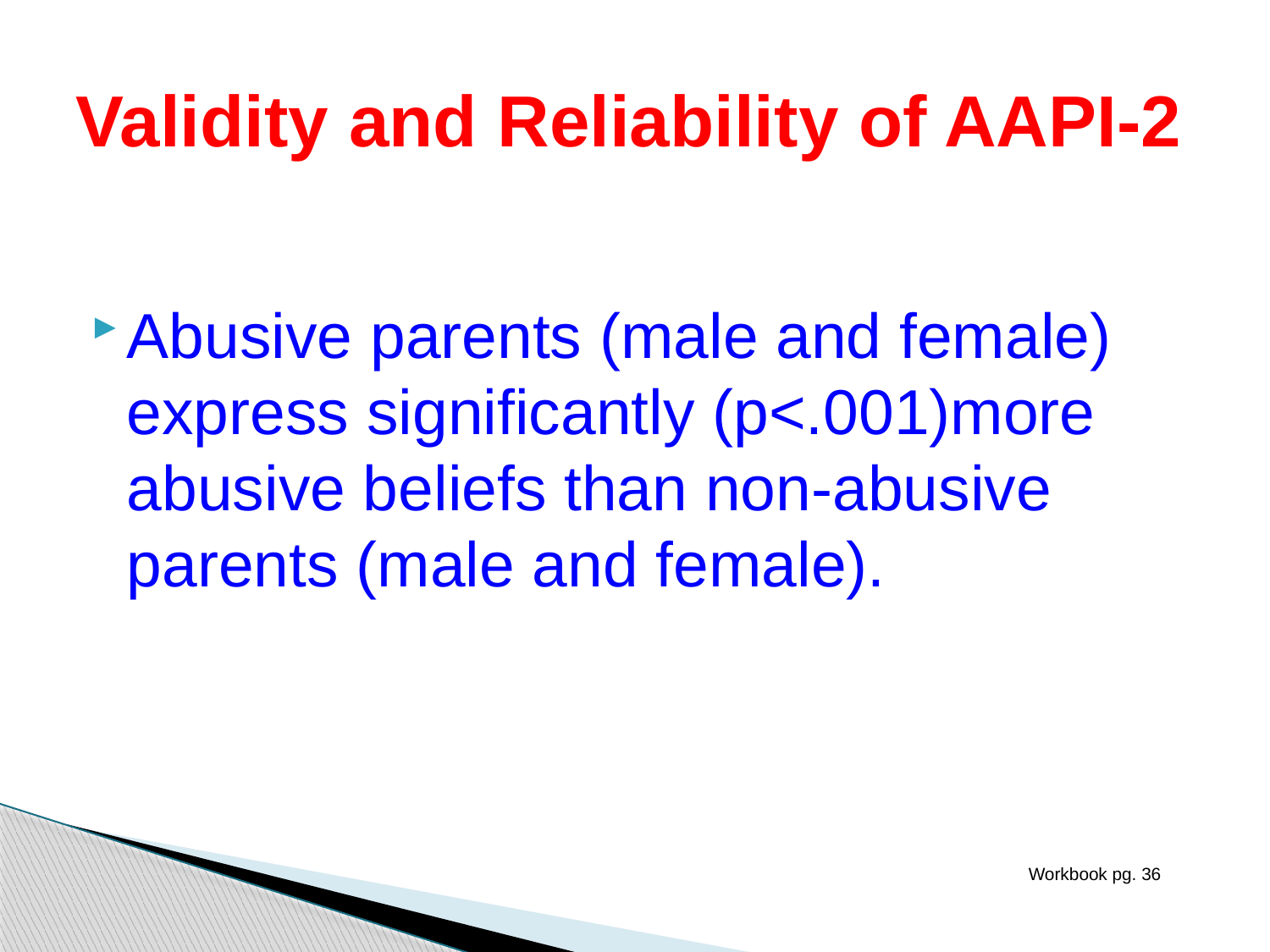

# Validity and Reliability of AAPI-2

Abusive parents (male and female) express significantly (p<.001)more abusive beliefs than non-abusive parents (male and female).
Workbook pg. 36